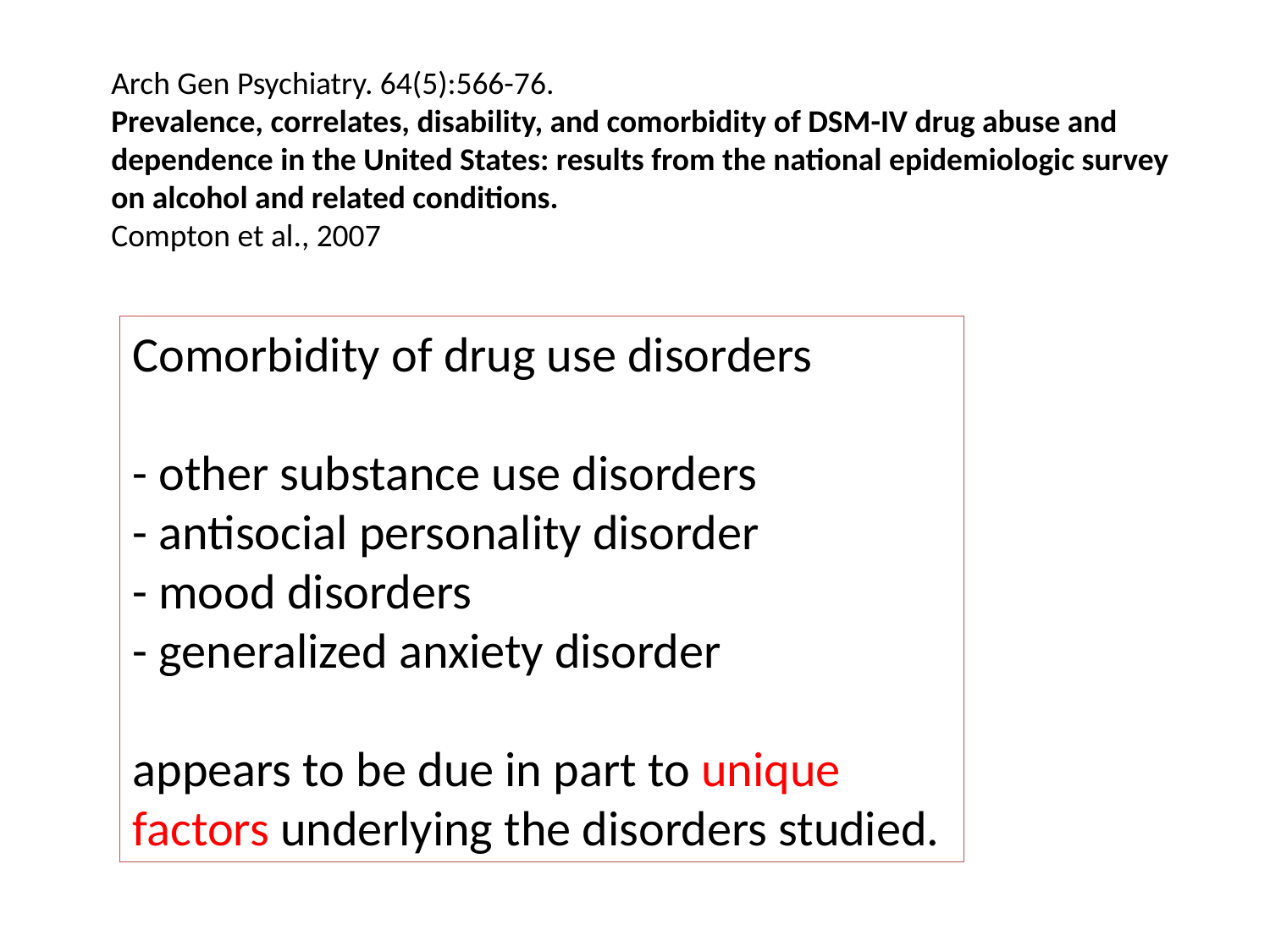

Arch Gen Psychiatry. 64(5):566-76.
Prevalence, correlates, disability, and comorbidity of DSM-IV drug abuse and
dependence in the United States: results from the national epidemiologic survey
on alcohol and related conditions.
Compton et al., 2007

Comorbidity of drug use disorders

- other substance use disorders
- antisocial personality disorder
- mood disorders
- generalized anxiety disorder

appears to be due in part to unique
factors underlying the disorders studied.